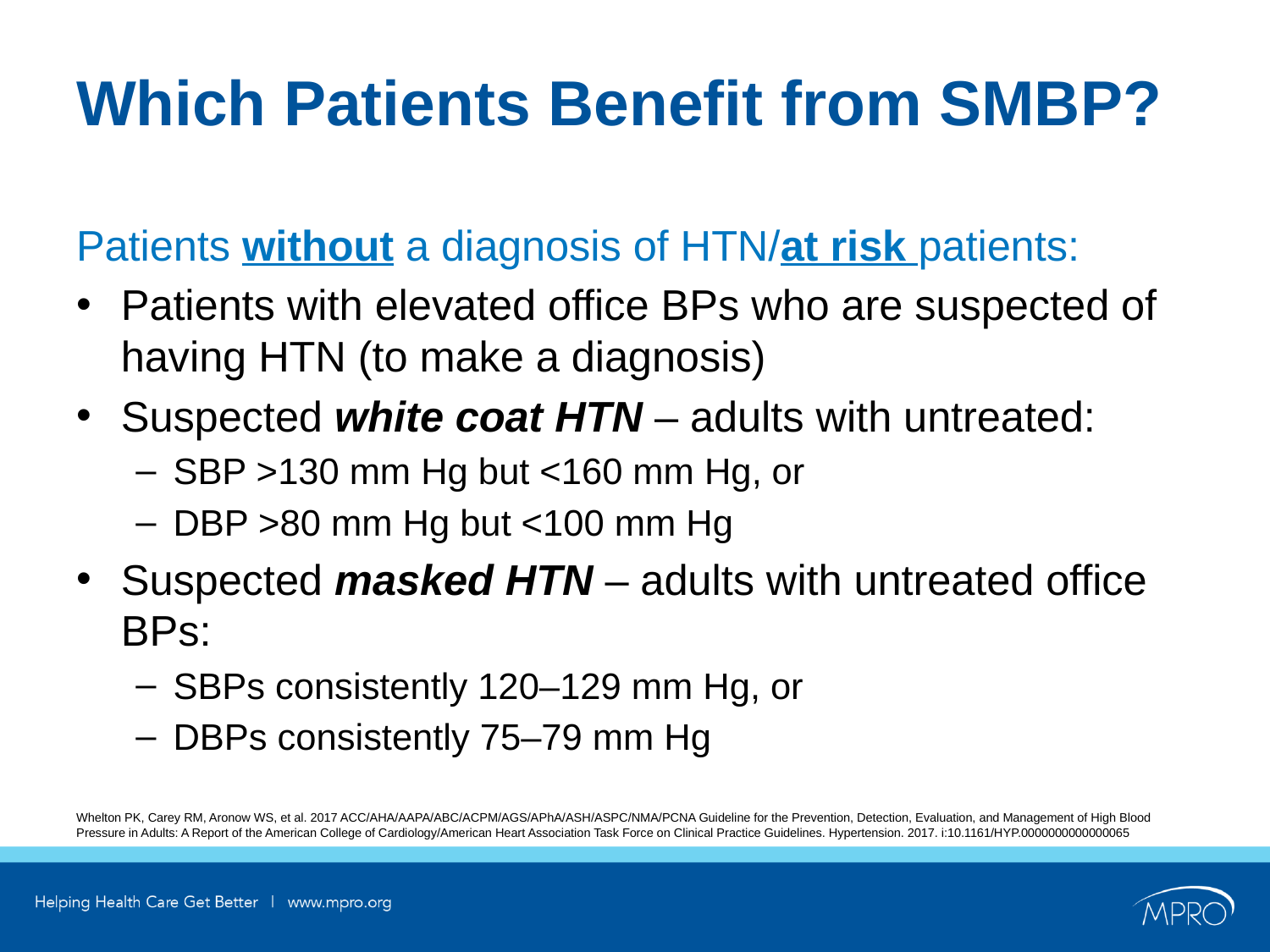

# Which Patients Benefit from SMBP?
Patients without a diagnosis of HTN/at risk patients:
Patients with elevated office BPs who are suspected of having HTN (to make a diagnosis)
Suspected white coat HTN – adults with untreated:
SBP >130 mm Hg but <160 mm Hg, or
DBP >80 mm Hg but <100 mm Hg
Suspected masked HTN – adults with untreated office BPs:
SBPs consistently 120–129 mm Hg, or
DBPs consistently 75–79 mm Hg
Whelton PK, Carey RM, Aronow WS, et al. 2017 ACC/AHA/AAPA/ABC/ACPM/AGS/APhA/ASH/ASPC/NMA/PCNA Guideline for the Prevention, Detection, Evaluation, and Management of High Blood Pressure in Adults: A Report of the American College of Cardiology/American Heart Association Task Force on Clinical Practice Guidelines. Hypertension. 2017. i:10.1161/HYP.0000000000000065